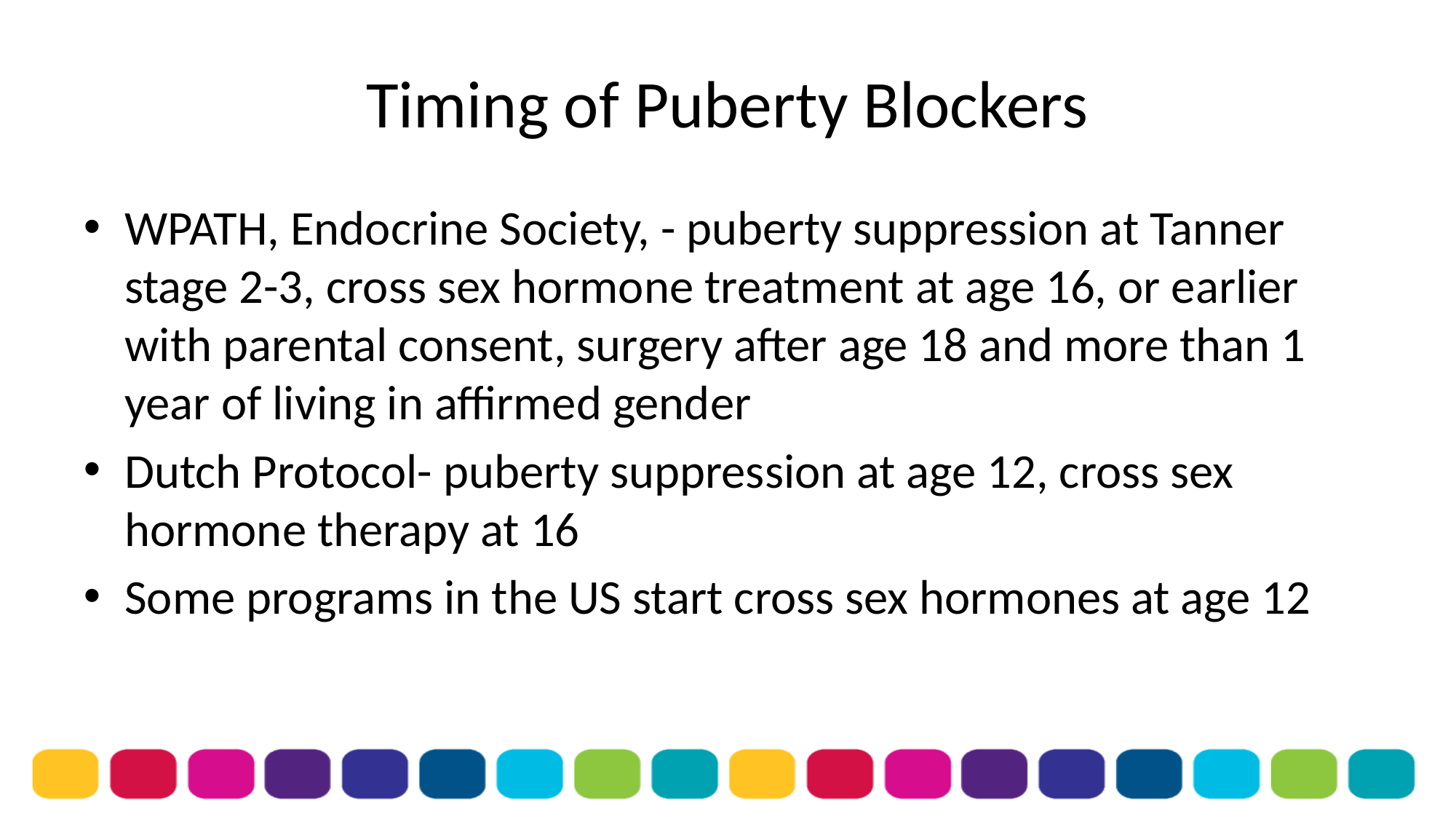

# Timing of Puberty Blockers
WPATH, Endocrine Society, - puberty suppression at Tanner stage 2-3, cross sex hormone treatment at age 16, or earlier with parental consent, surgery after age 18 and more than 1 year of living in affirmed gender
Dutch Protocol- puberty suppression at age 12, cross sex hormone therapy at 16
Some programs in the US start cross sex hormones at age 12